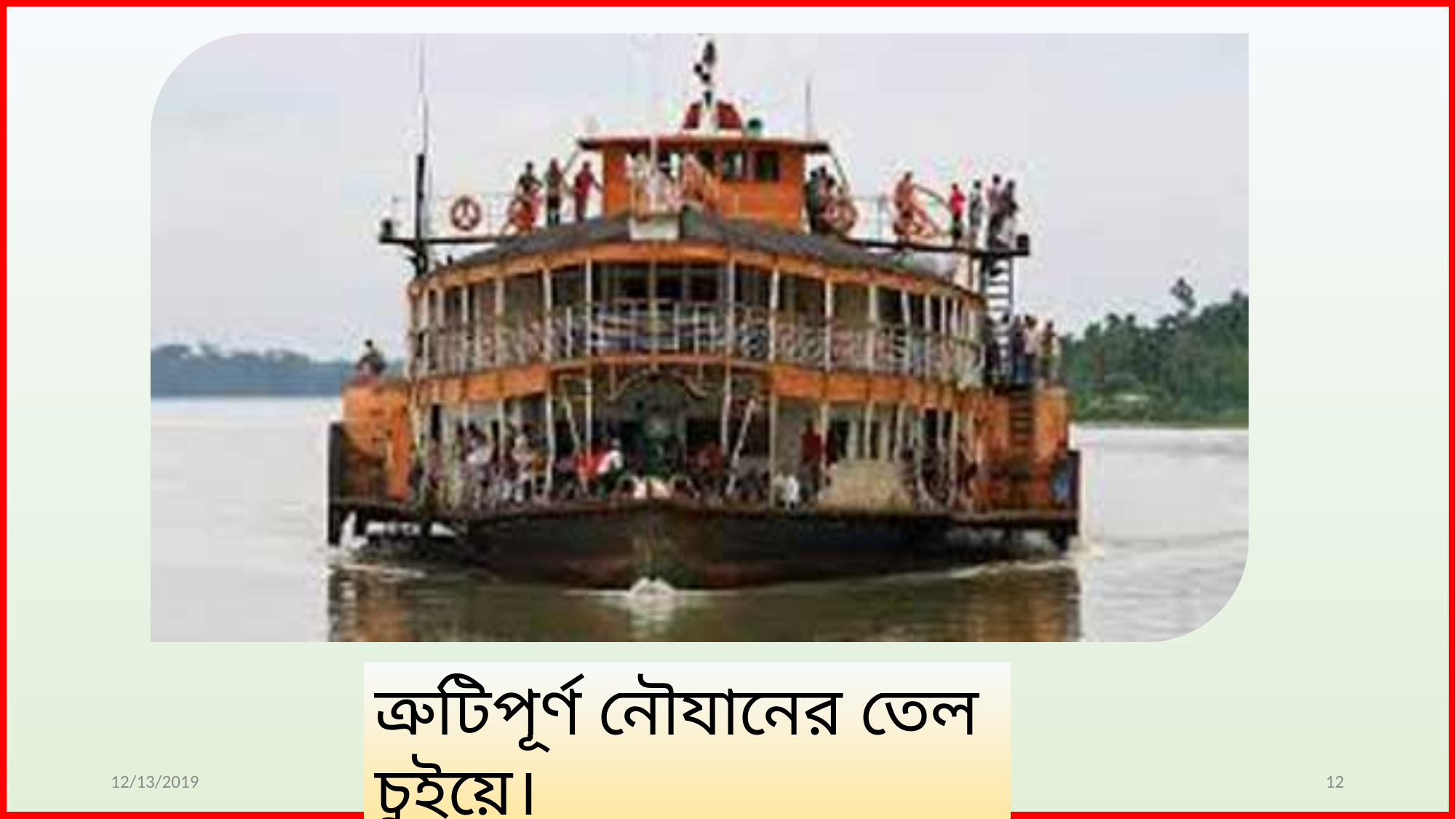

ত্রুটিপূর্ণ নৌযানের তেল চুইয়ে।
12/13/2019
মোঃ রকিবুল হাসান
12